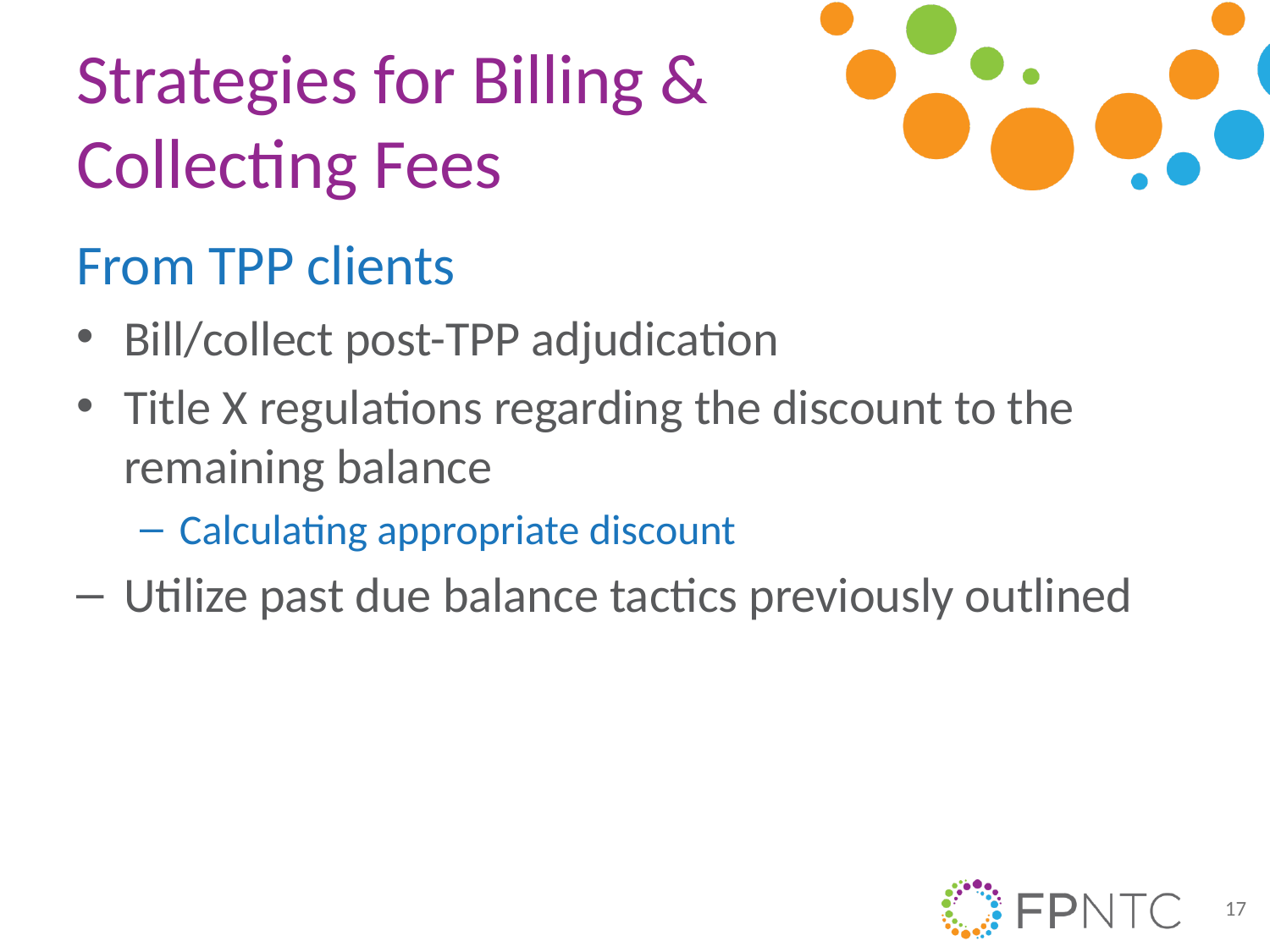

# Strategies for Billing & Collecting Fees
From TPP clients
Bill/collect post-TPP adjudication
Title X regulations regarding the discount to the remaining balance
Calculating appropriate discount
Utilize past due balance tactics previously outlined
17